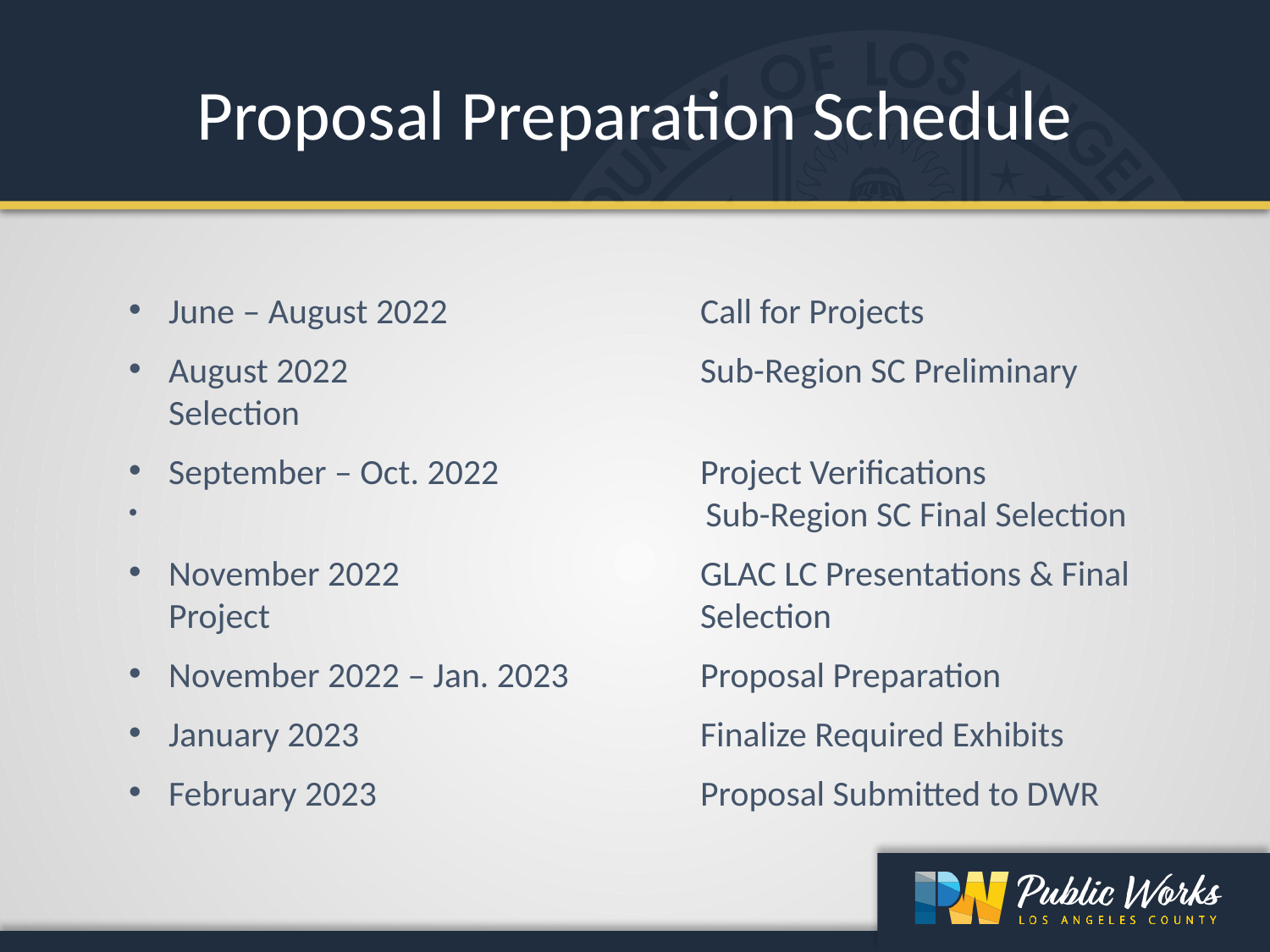

Proposal Preparation Schedule

June – August 2022 	Call for Projects

August 2022	Sub-Region SC Preliminary Selection

September – Oct. 2022	Project Verifications
	 Sub-Region SC Final Selection

November 2022	GLAC LC Presentations & Final Project 	Selection

November 2022 – Jan. 2023	Proposal Preparation

January 2023	Finalize Required Exhibits

February 2023	Proposal Submitted to DWR